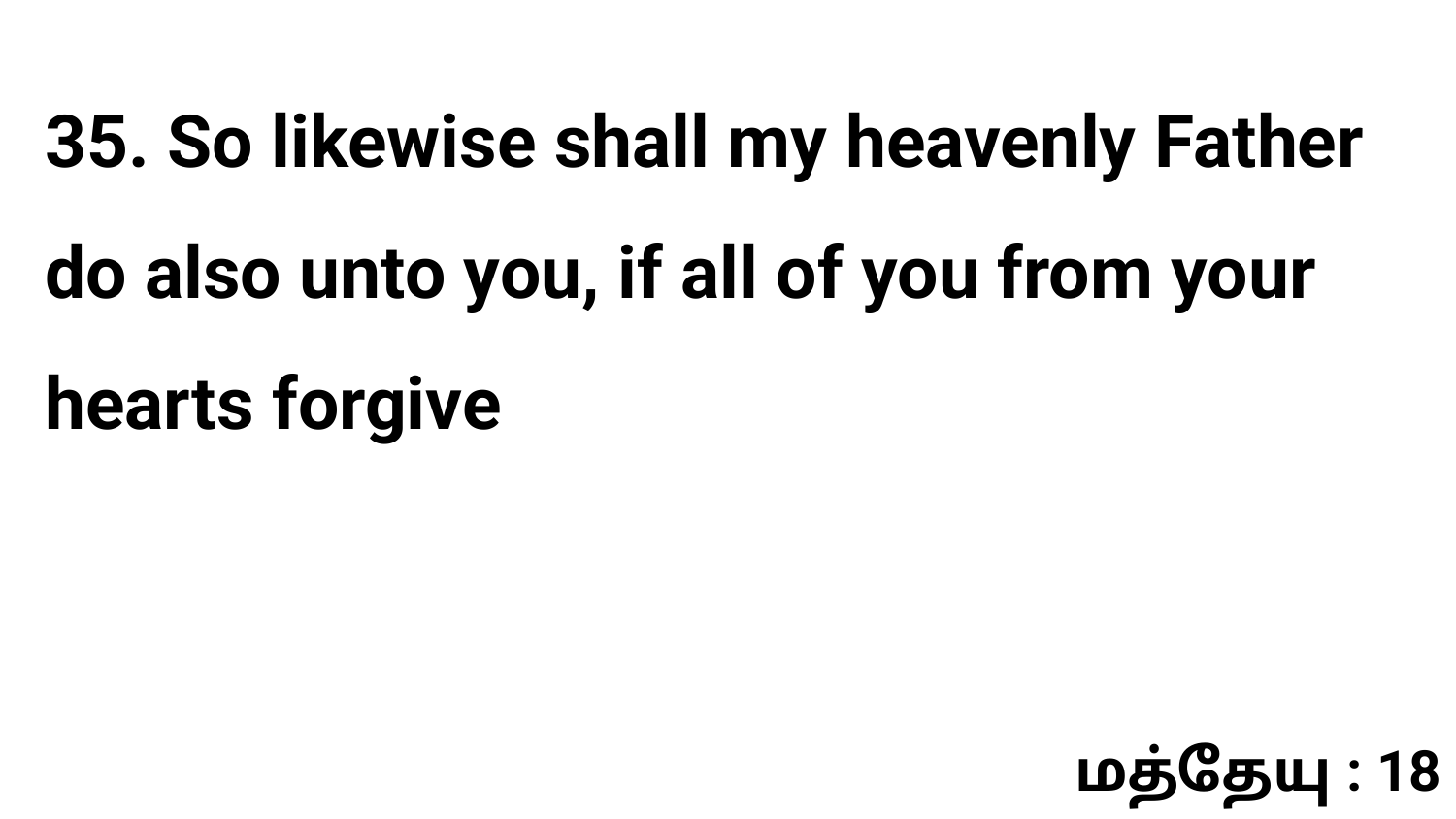

35. So likewise shall my heavenly Father do also unto you, if all of you from your hearts forgive
மத்தேயு : 18